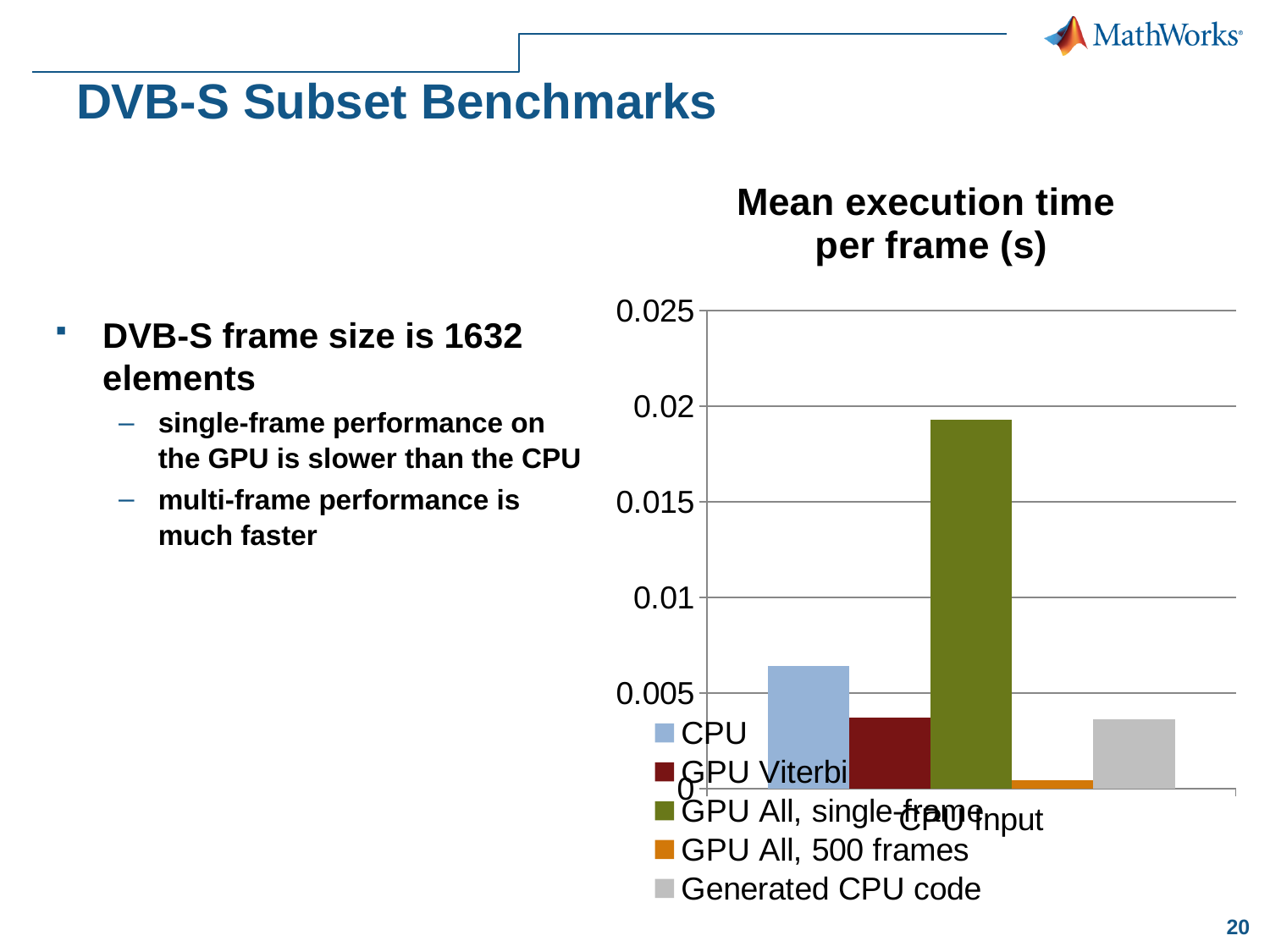

# DVB-S Subset Benchmarks

### Chart: Mean execution time per frame (s)

| Category | CPU | GPU Viterbi | GPU All, single-frame | GPU All, 500 frames | Generated CPU code |
|---|---|---|---|---|---|
| CPU Input | 0.0064 | 0.0037 | 0.0193 | 0.0004143 | 0.0036 |
DVB-S frame size is 1632 elements
single-frame performance on the GPU is slower than the CPU
multi-frame performance is much faster